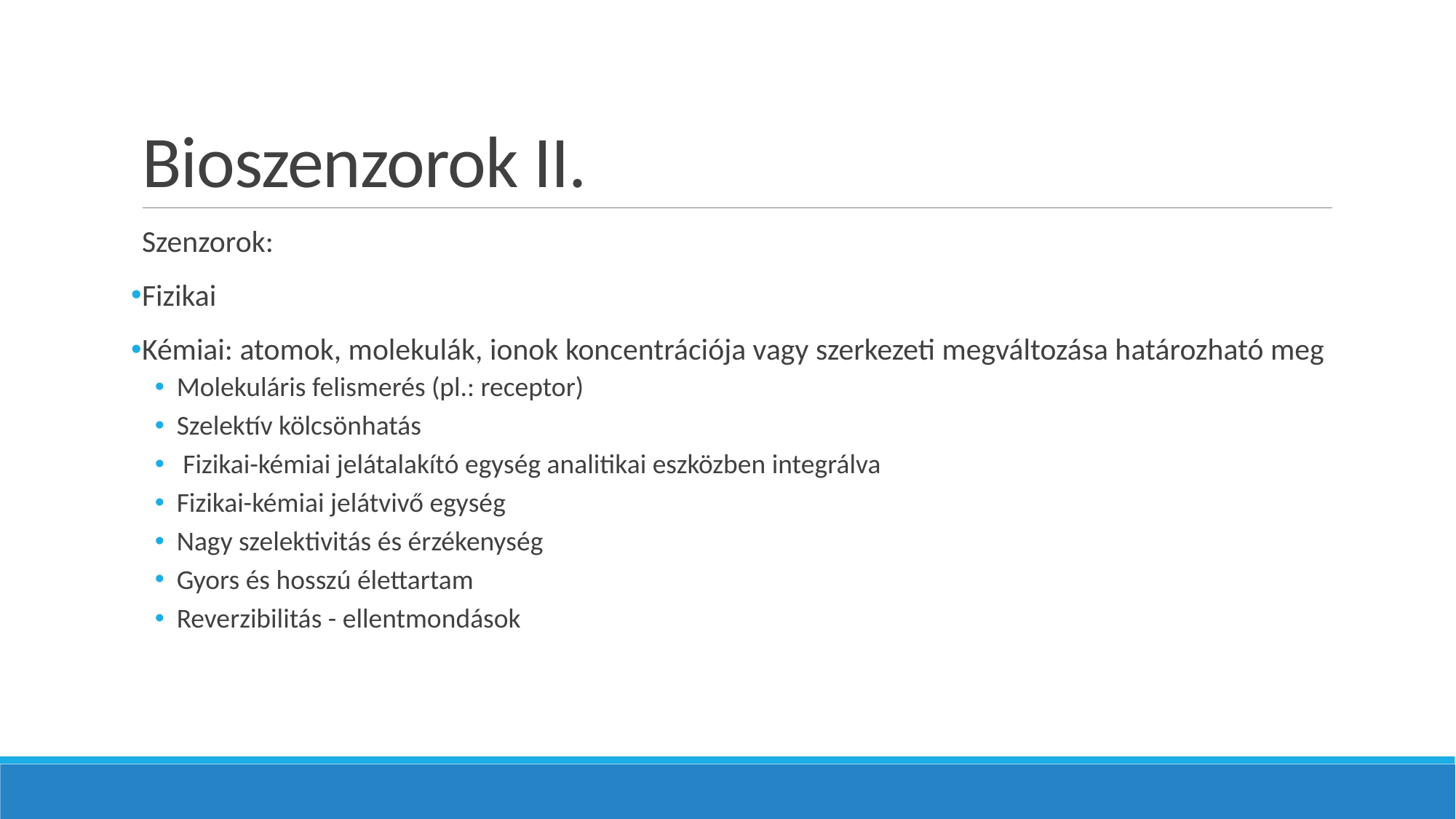

# Bioszenzorok II.
Szenzorok:
Fizikai
Kémiai: atomok, molekulák, ionok koncentrációja vagy szerkezeti megváltozása határozható meg
Molekuláris felismerés (pl.: receptor)
Szelektív kölcsönhatás
 Fizikai-kémiai jelátalakító egység analitikai eszközben integrálva
Fizikai-kémiai jelátvivő egység
Nagy szelektivitás és érzékenység
Gyors és hosszú élettartam
Reverzibilitás - ellentmondások